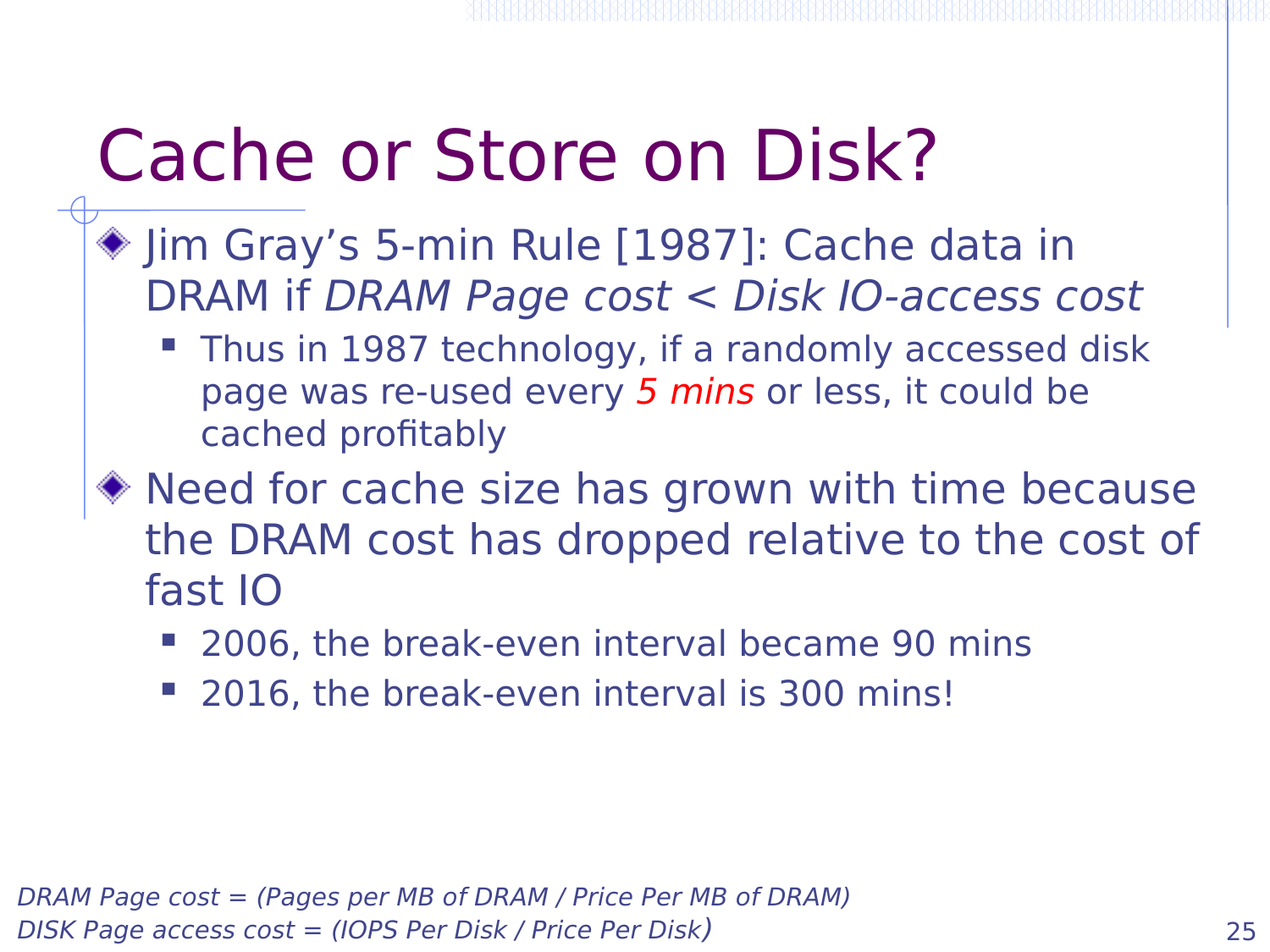

# Cache or Store on Disk?
Jim Gray’s 5-min Rule [1987]: Cache data in DRAM if DRAM Page cost < Disk IO-access cost
Thus in 1987 technology, if a randomly accessed disk page was re-used every 5 mins or less, it could be cached profitably
Need for cache size has grown with time because the DRAM cost has dropped relative to the cost of fast IO
2006, the break-even interval became 90 mins
2016, the break-even interval is 300 mins!

DRAM Page cost = (Pages per MB of DRAM / Price Per MB of DRAM)
DISK Page access cost = (IOPS Per Disk / Price Per Disk)
25